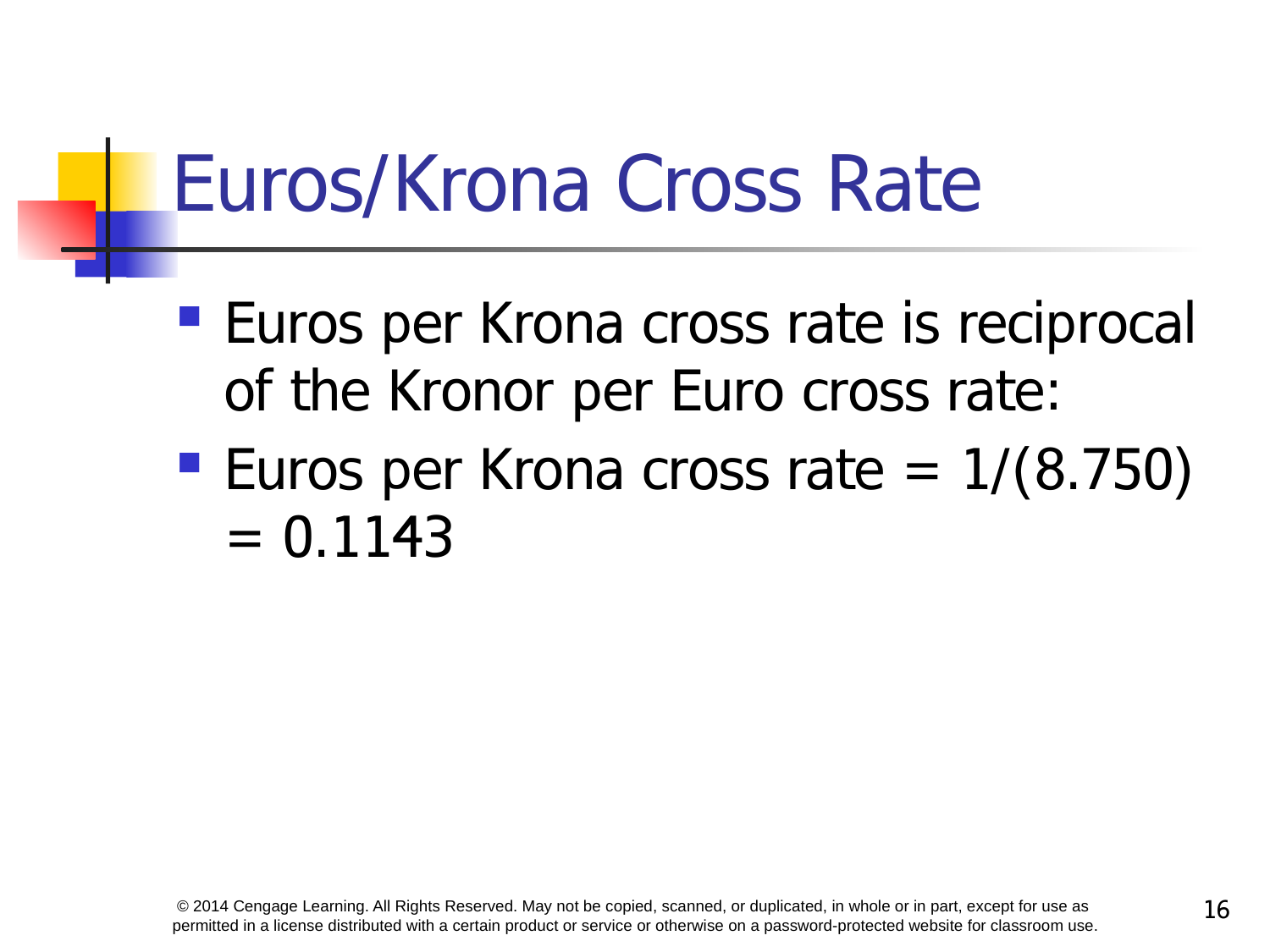

# Euros/Krona Cross Rate
Euros per Krona cross rate is reciprocal of the Kronor per Euro cross rate:
Euros per Krona cross rate = 1/(8.750) = 0.1143
16